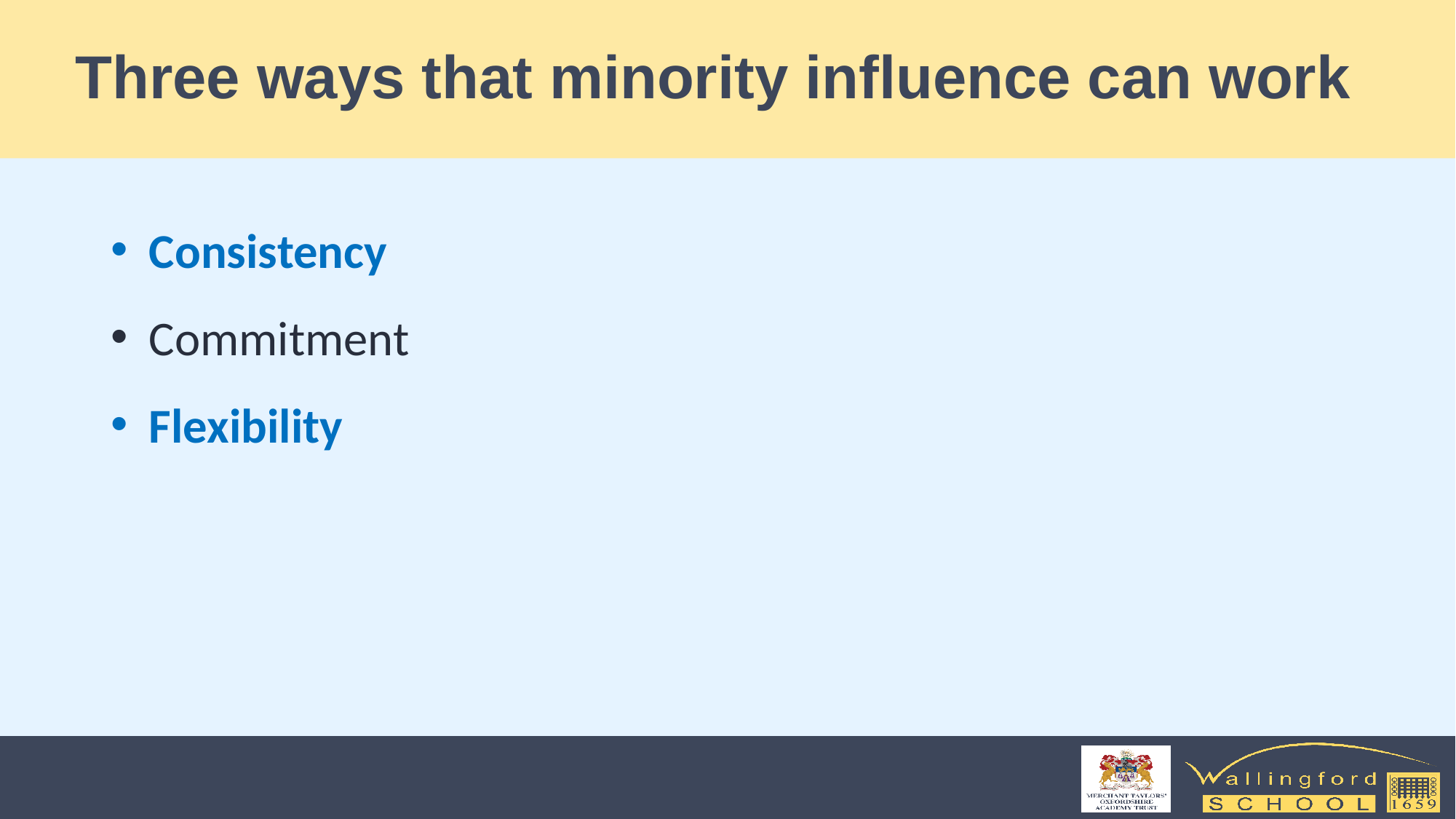

# Three ways that minority influence can work
 Consistency
 Commitment
 Flexibility